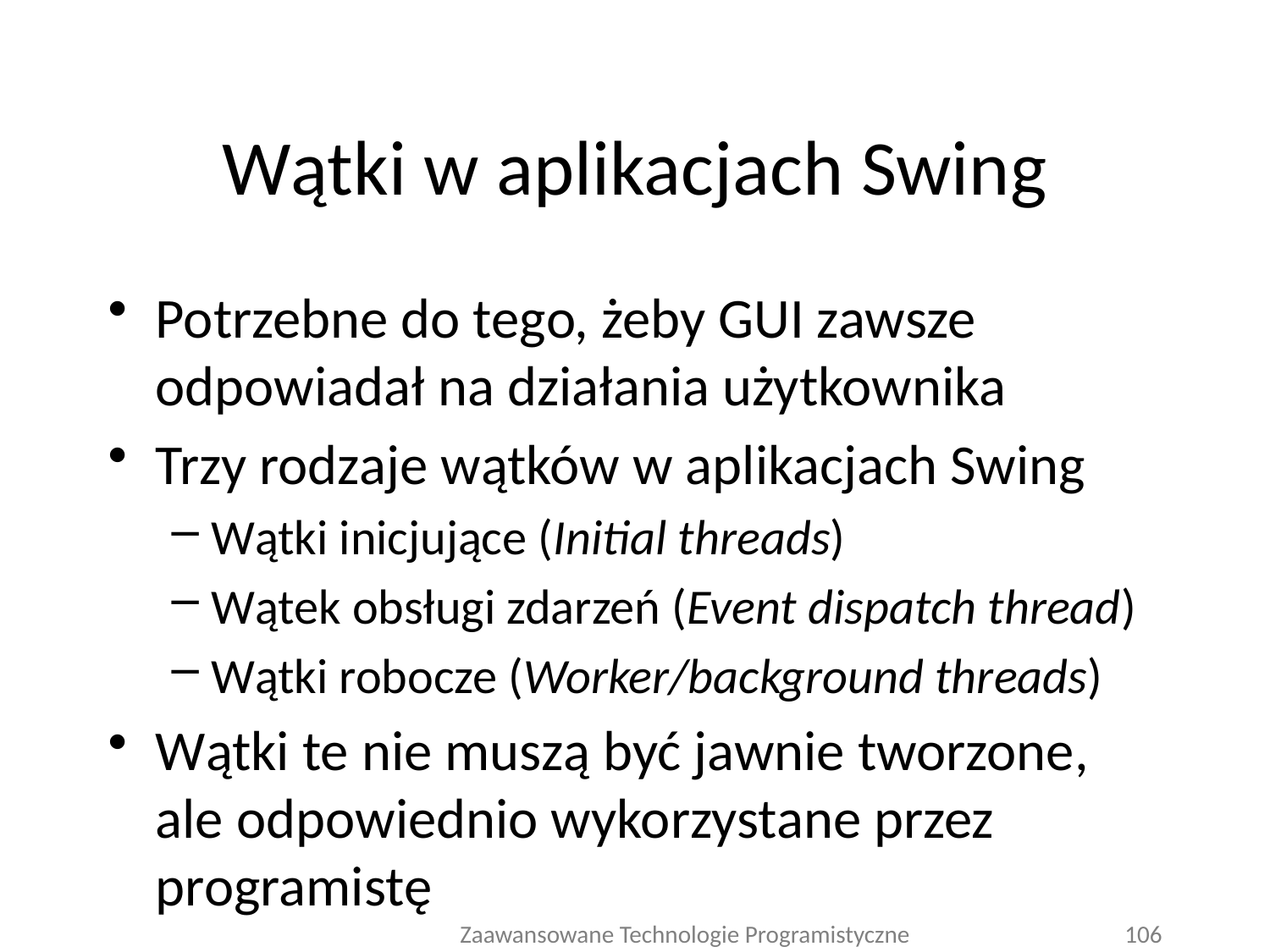

# Wątki w aplikacjach Swing
Potrzebne do tego, żeby GUI zawsze odpowiadał na działania użytkownika
Trzy rodzaje wątków w aplikacjach Swing
Wątki inicjujące (Initial threads)
Wątek obsługi zdarzeń (Event dispatch thread)
Wątki robocze (Worker/background threads)
Wątki te nie muszą być jawnie tworzone, ale odpowiednio wykorzystane przez programistę

Zaawansowane Technologie Programistyczne
106